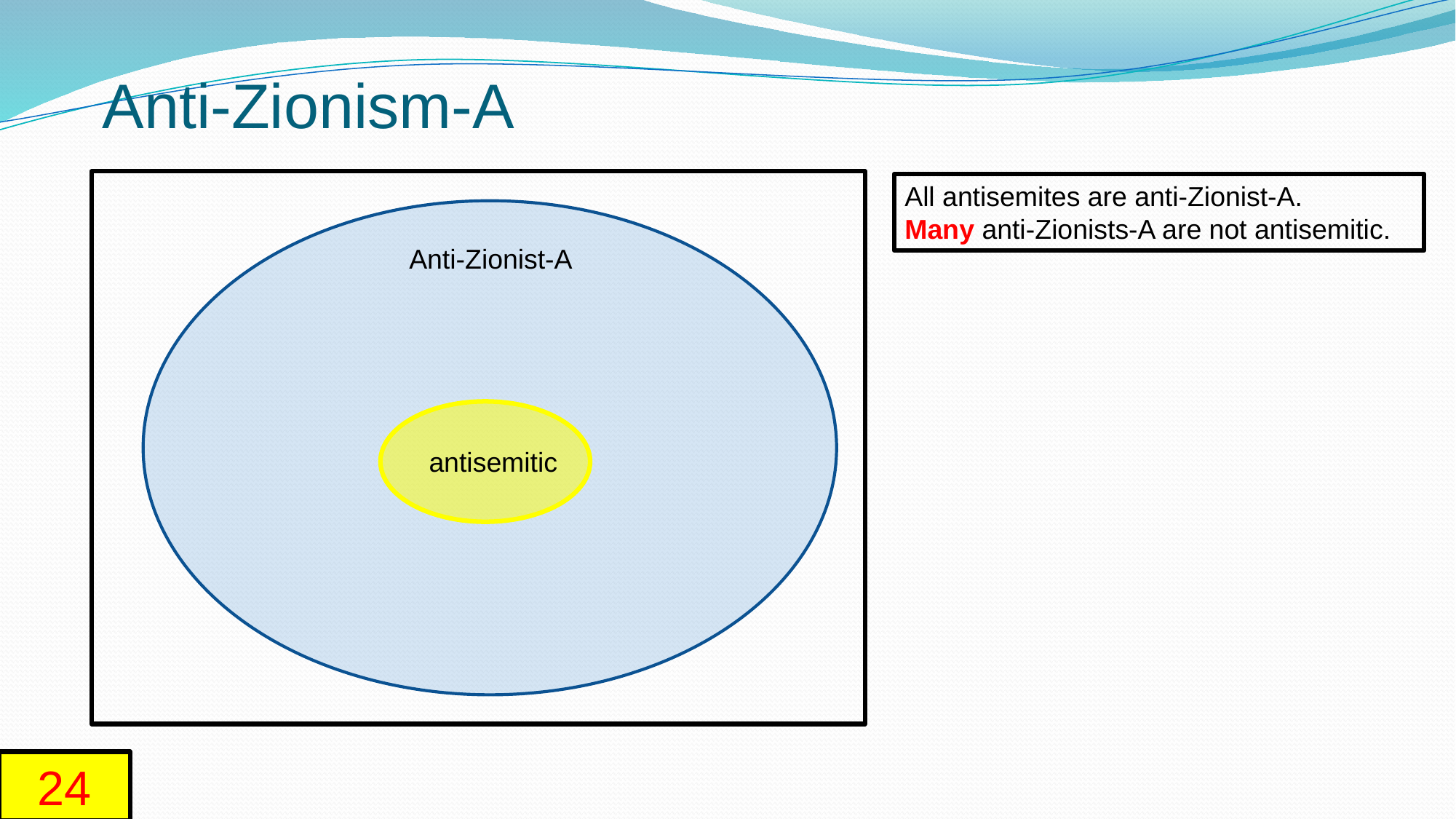

Anti-Zionism-A

All antisemites are anti-Zionist-A.
Many anti-Zionists-A are not antisemitic.

Anti-Zionist-A

antisemitic
24